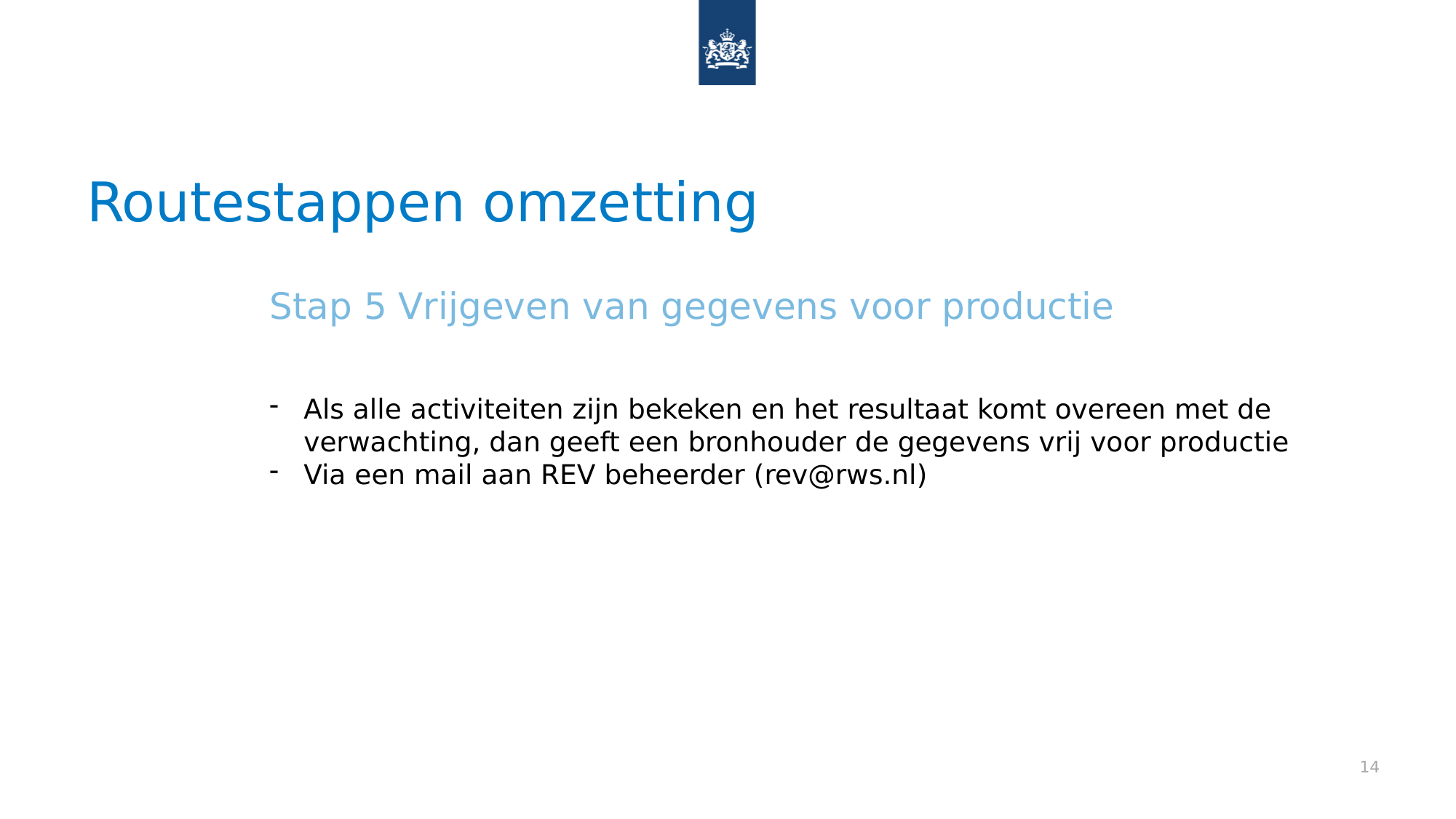

# Routestappen omzetting
Stap 5 Vrijgeven van gegevens voor productie

Als alle activiteiten zijn bekeken en het resultaat komt overeen met de
verwachting, dan geeft een bronhouder de gegevens vrij voor productie
Via een mail aan REV beheerder (rev@rws.nl)
14